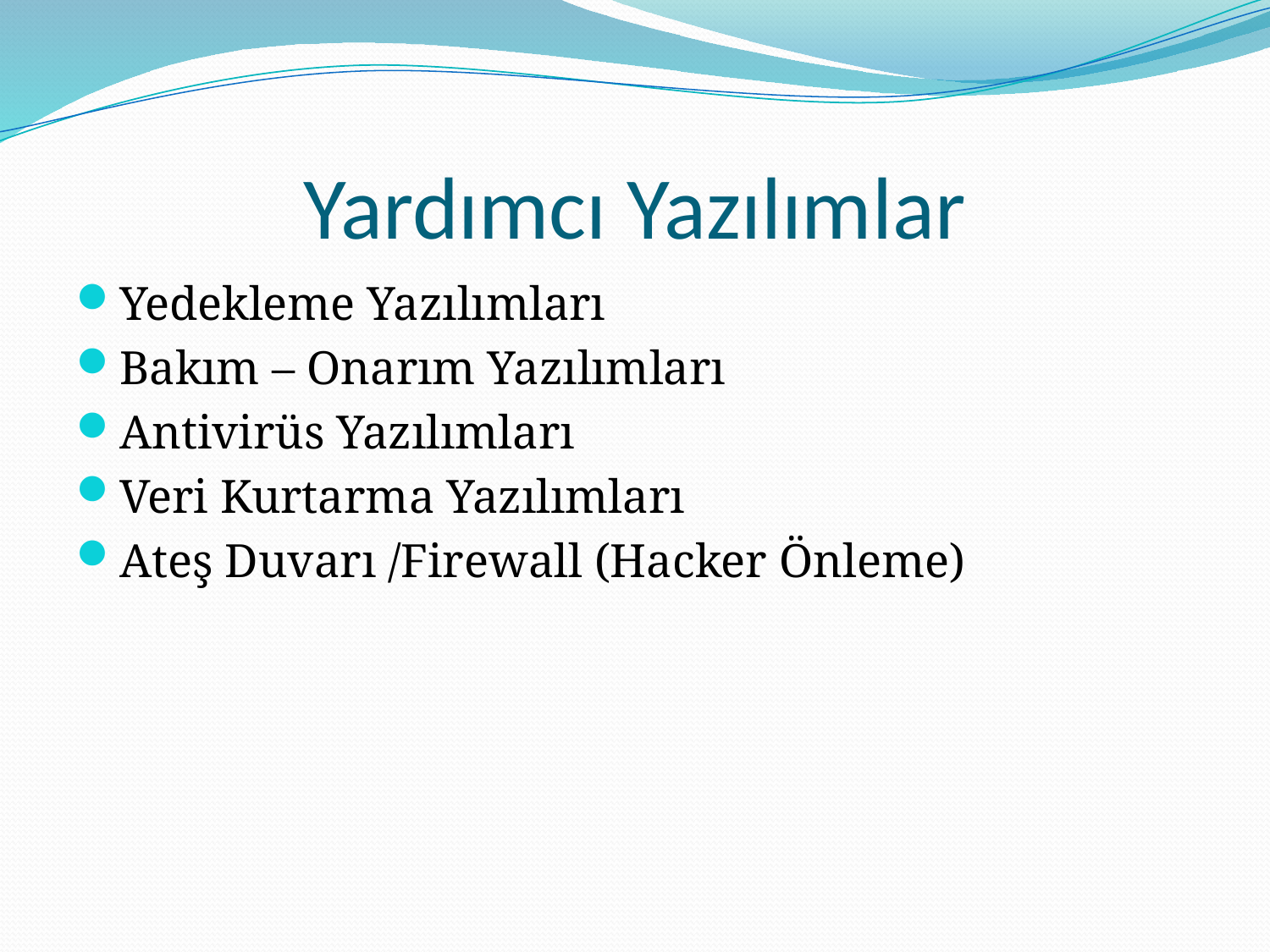

# Yardımcı Yazılımlar
Yedekleme Yazılımları
Bakım – Onarım Yazılımları
Antivirüs Yazılımları
Veri Kurtarma Yazılımları
Ateş Duvarı /Firewall (Hacker Önleme)